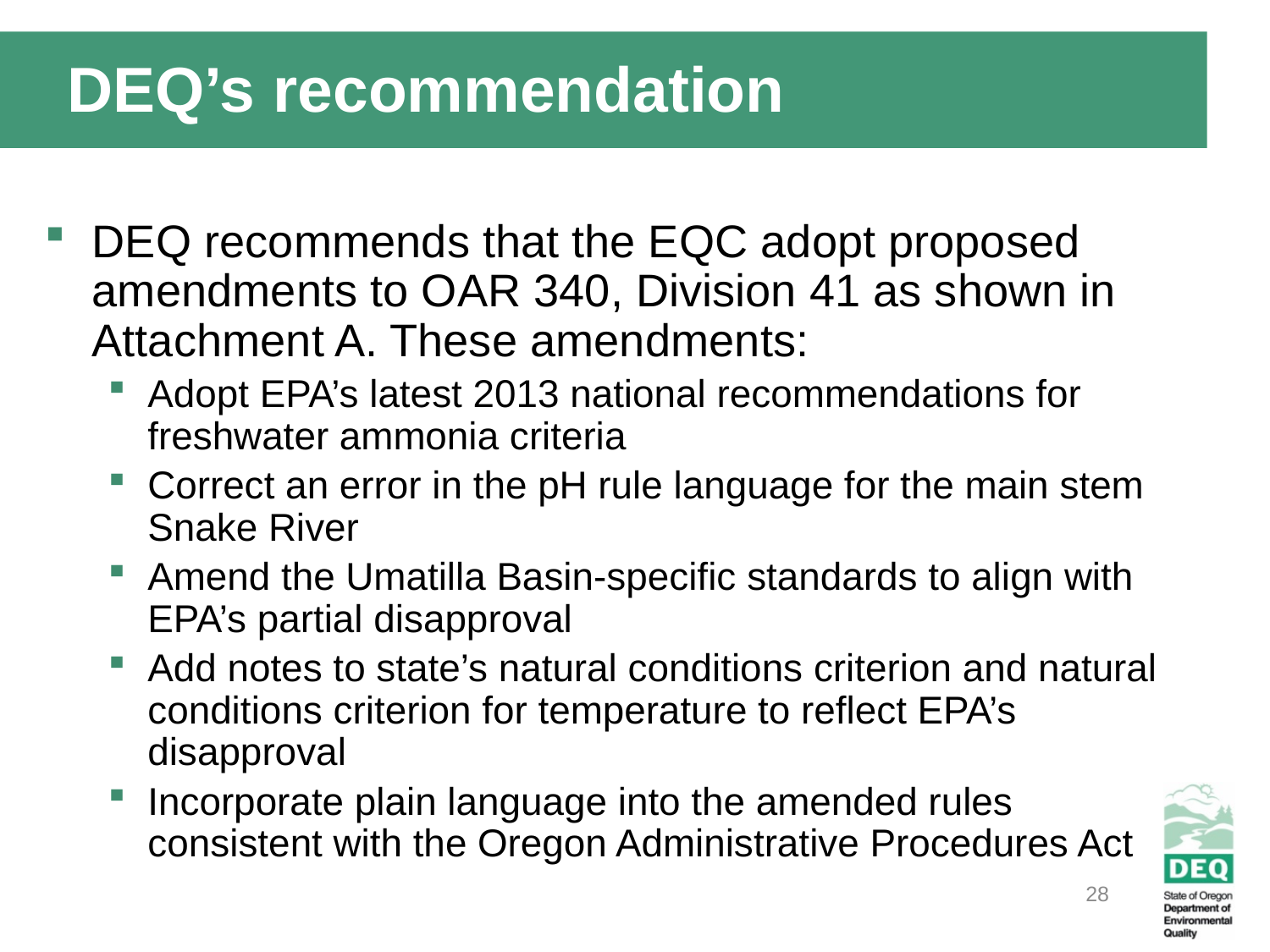

DEQ’s recommendation
DEQ recommends that the EQC adopt proposed amendments to OAR 340, Division 41 as shown in Attachment A. These amendments:
Adopt EPA’s latest 2013 national recommendations for freshwater ammonia criteria
Correct an error in the pH rule language for the main stem Snake River
Amend the Umatilla Basin-specific standards to align with EPA’s partial disapproval
Add notes to state’s natural conditions criterion and natural conditions criterion for temperature to reflect EPA’s disapproval
Incorporate plain language into the amended rules consistent with the Oregon Administrative Procedures Act
28